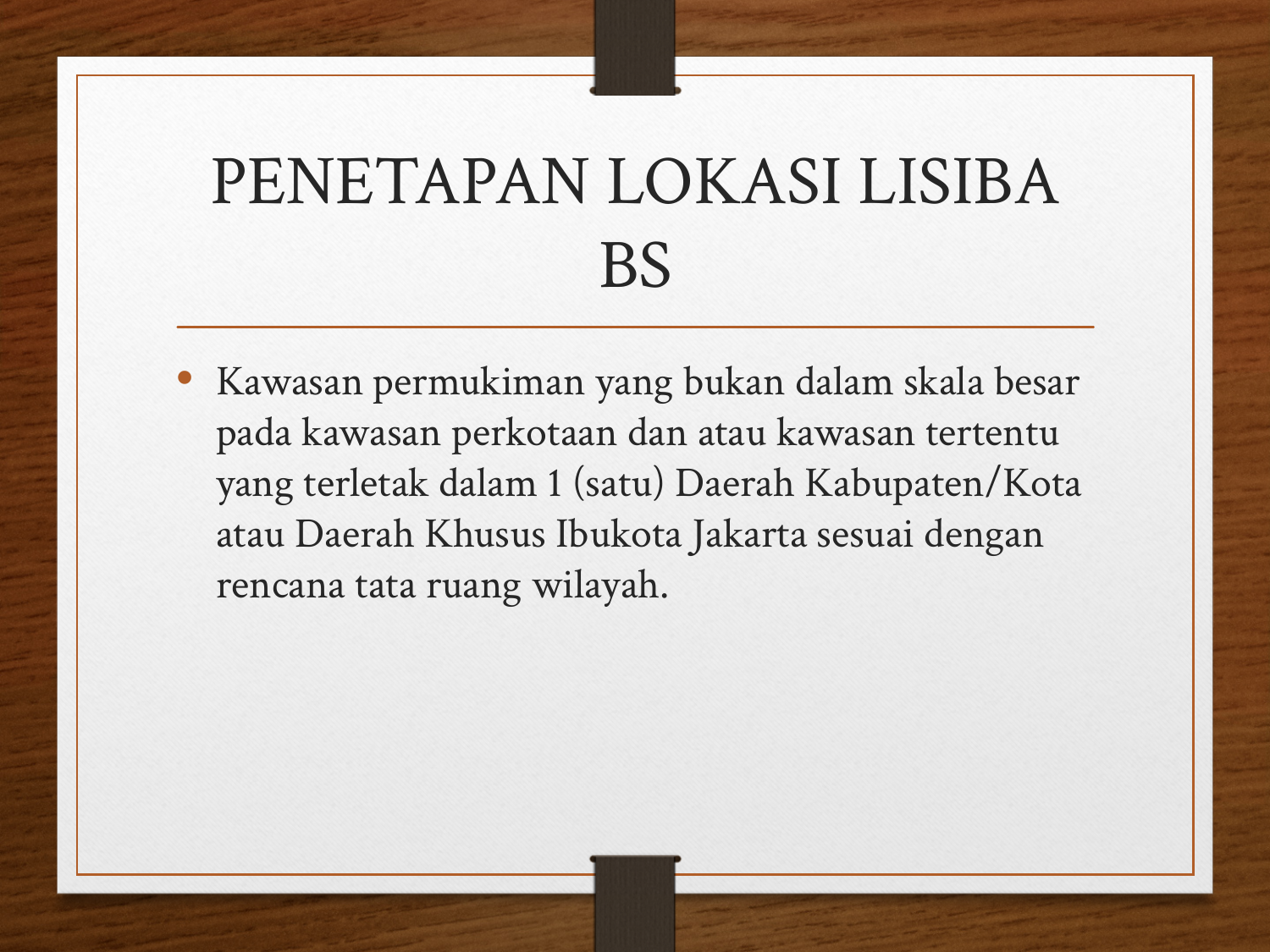

# PENETAPAN LOKASI LISIBA BS
Kawasan permukiman yang bukan dalam skala besar pada kawasan perkotaan dan atau kawasan tertentu yang terletak dalam 1 (satu) Daerah Kabupaten/Kota atau Daerah Khusus Ibukota Jakarta sesuai dengan rencana tata ruang wilayah.